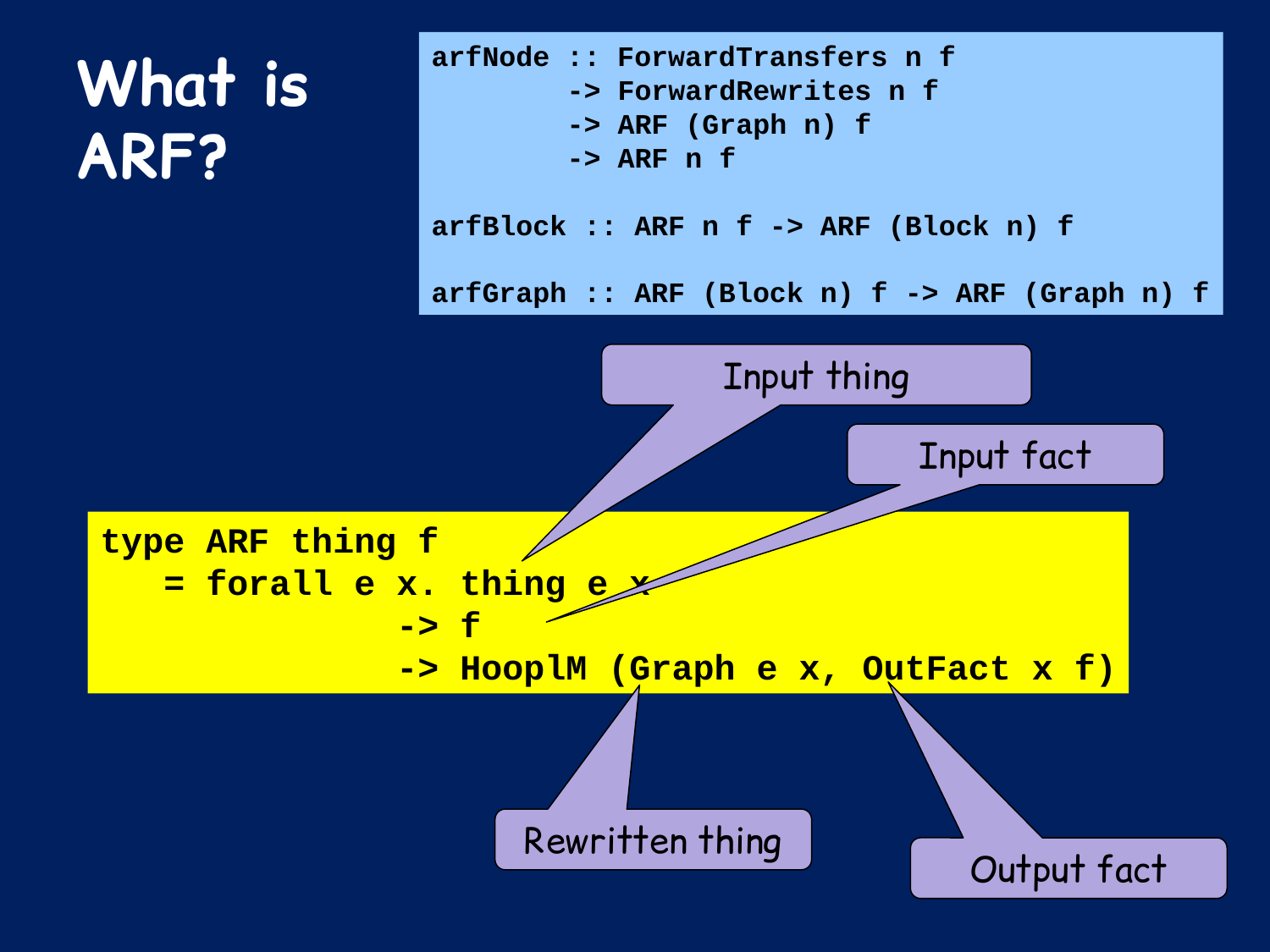

arfNode :: ForwardTransfers n f
        -> ForwardRewrites n f
        -> ARF (Graph n) f
        -> ARF n f

arfBlock :: ARF n f -> ARF (Block n) f

arfGraph :: ARF (Block n) f -> ARF (Graph n) f
# What is ARF?

Input thing
Input fact
type ARF thing f
   = forall e x. thing e x
              -> f
              -> HooplM (Graph e x, OutFact x f)
Rewritten thing
Output fact